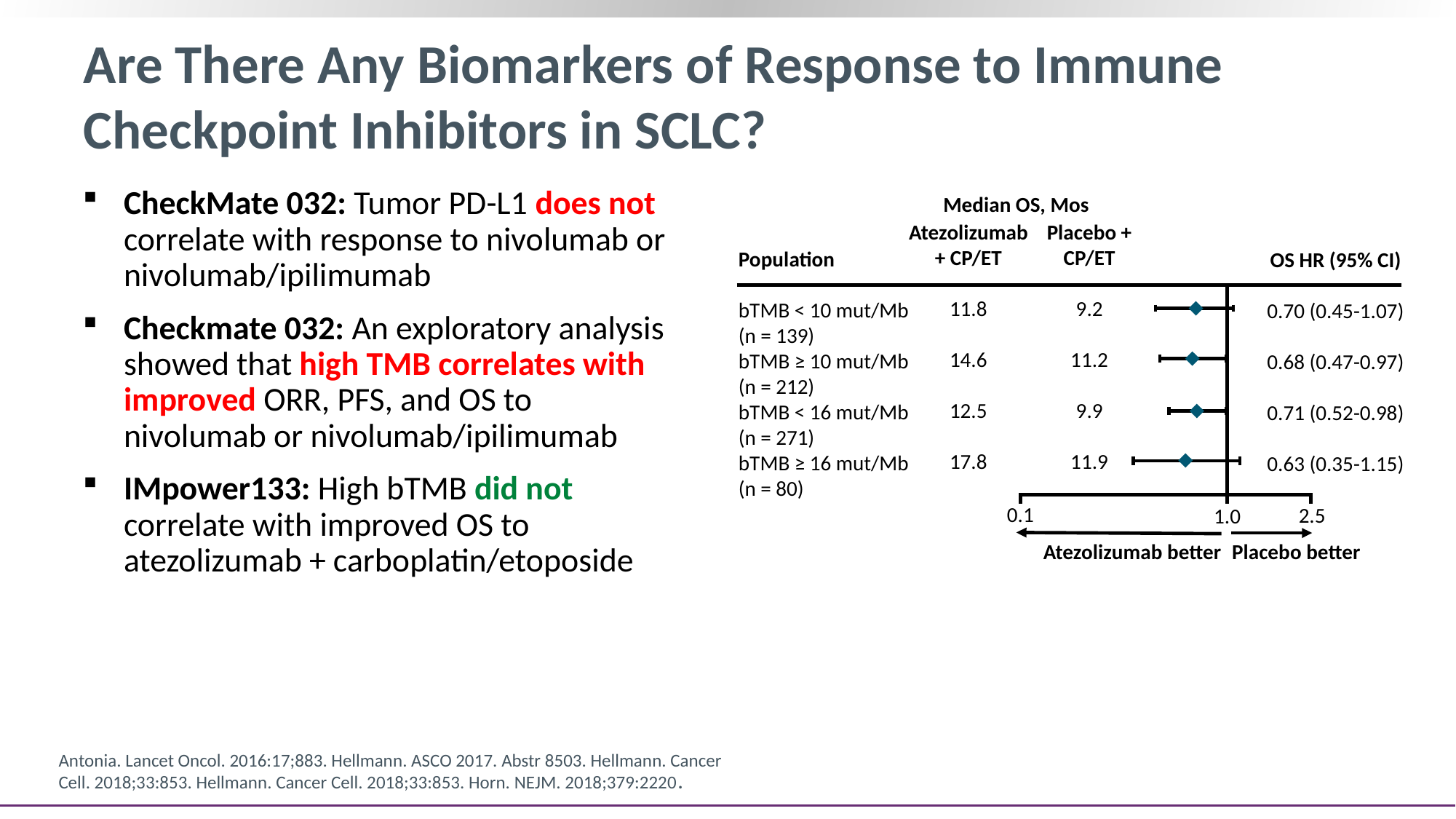

# Are There Any Biomarkers of Response to Immune Checkpoint Inhibitors in SCLC?
CheckMate 032: Tumor PD-L1 does not correlate with response to nivolumab or nivolumab/ipilimumab
Checkmate 032: An exploratory analysis showed that high TMB correlates with improved ORR, PFS, and OS to nivolumab or nivolumab/ipilimumab
IMpower133: High bTMB did not correlate with improved OS to atezolizumab + carboplatin/etoposide

Median OS, Mos
Atezolizumab + CP/ET
11.8

14.6

12.5

17.8
Placebo + CP/ET
9.2

11.2

9.9

11.9
Population
bTMB < 10 mut/Mb
(n = 139)
bTMB ≥ 10 mut/Mb
(n = 212)
bTMB < 16 mut/Mb
(n = 271)
bTMB ≥ 16 mut/Mb
(n = 80)
OS HR (95% CI)
0.70 (0.45-1.07)

0.68 (0.47-0.97)

0.71 (0.52-0.98)

0.63 (0.35-1.15)

0.1
2.5
1.0
Placebo better
Atezolizumab better
Antonia. Lancet Oncol. 2016:17;883. Hellmann. ASCO 2017. Abstr 8503. Hellmann. Cancer Cell. 2018;33:853. Hellmann. Cancer Cell. 2018;33:853. Horn. NEJM. 2018;379:2220.